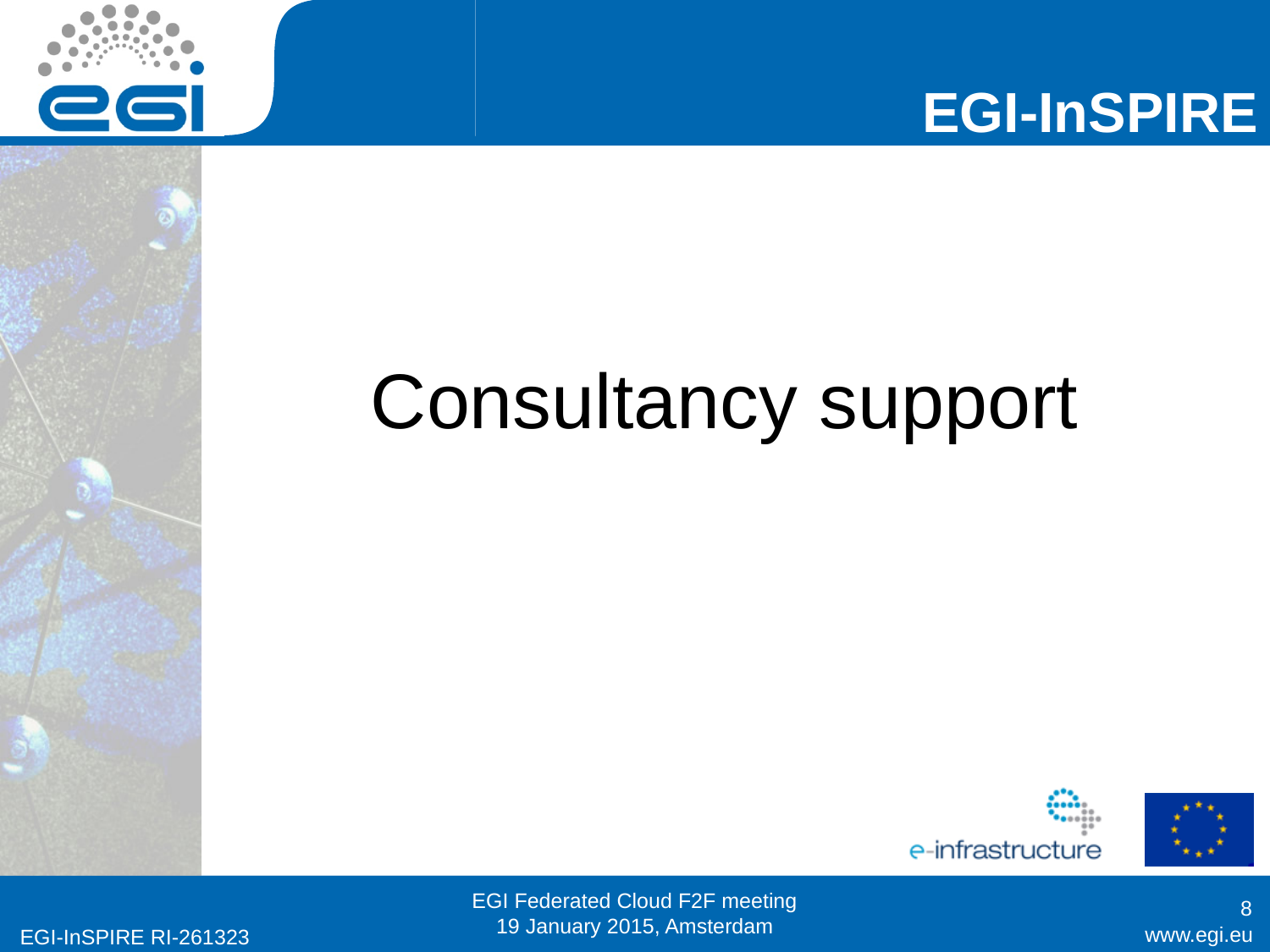

# Consultancy support

EGI Federated Cloud F2F meeting
19 January 2015, Amsterdam
8